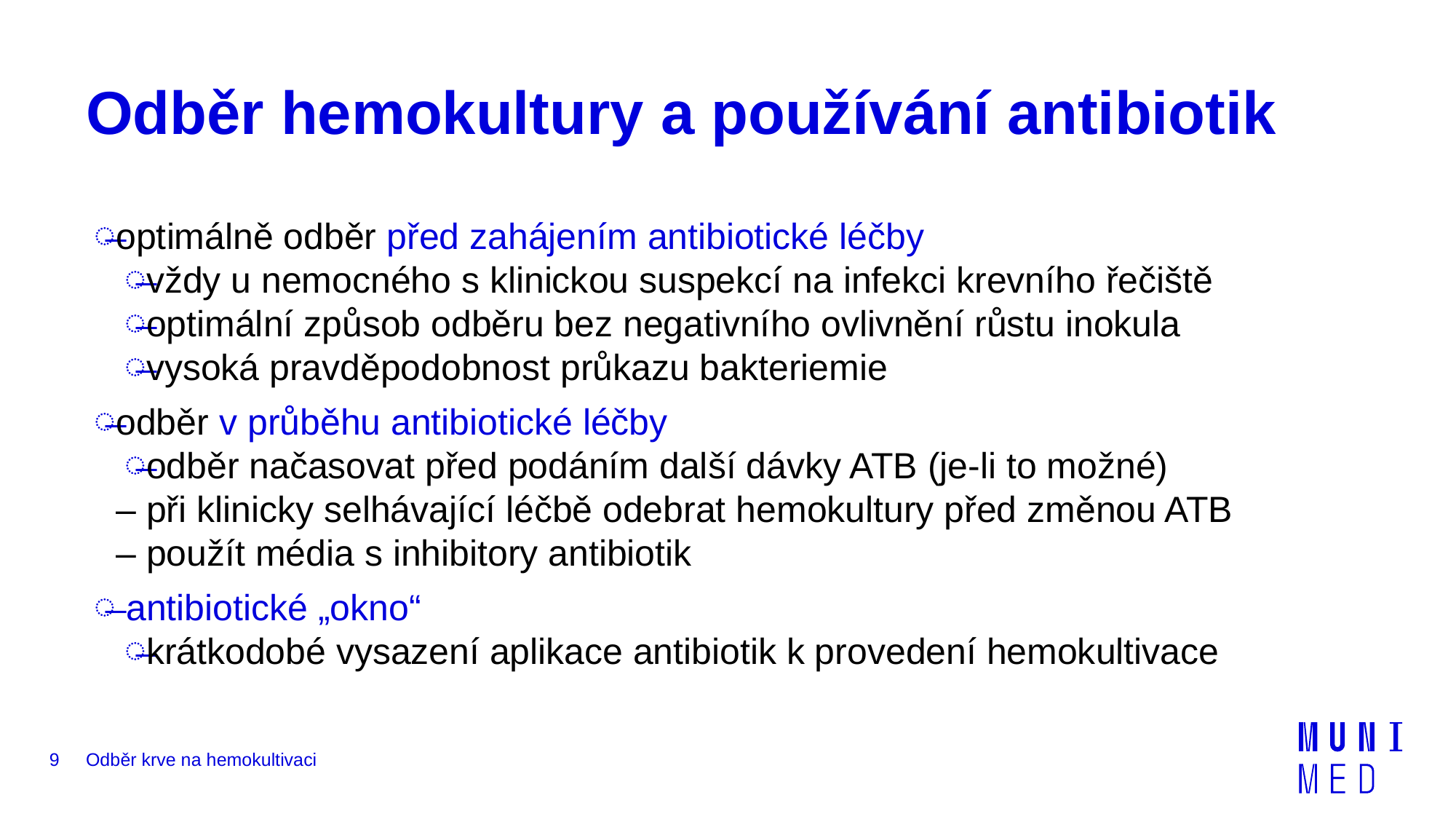

# Odběr hemokultury a používání antibiotik
optimálně odběr před zahájením antibiotické léčby
vždy u nemocného s klinickou suspekcí na infekci krevního řečiště
optimální způsob odběru bez negativního ovlivnění růstu inokula
vysoká pravděpodobnost průkazu bakteriemie
odběr v průběhu antibiotické léčby
odběr načasovat před podáním další dávky ATB (je-li to možné)
– při klinicky selhávající léčbě odebrat hemokultury před změnou ATB
– použít média s inhibitory antibiotik
 antibiotické „okno“
krátkodobé vysazení aplikace antibiotik k provedení hemokultivace

9
Odběr krve na hemokultivaci